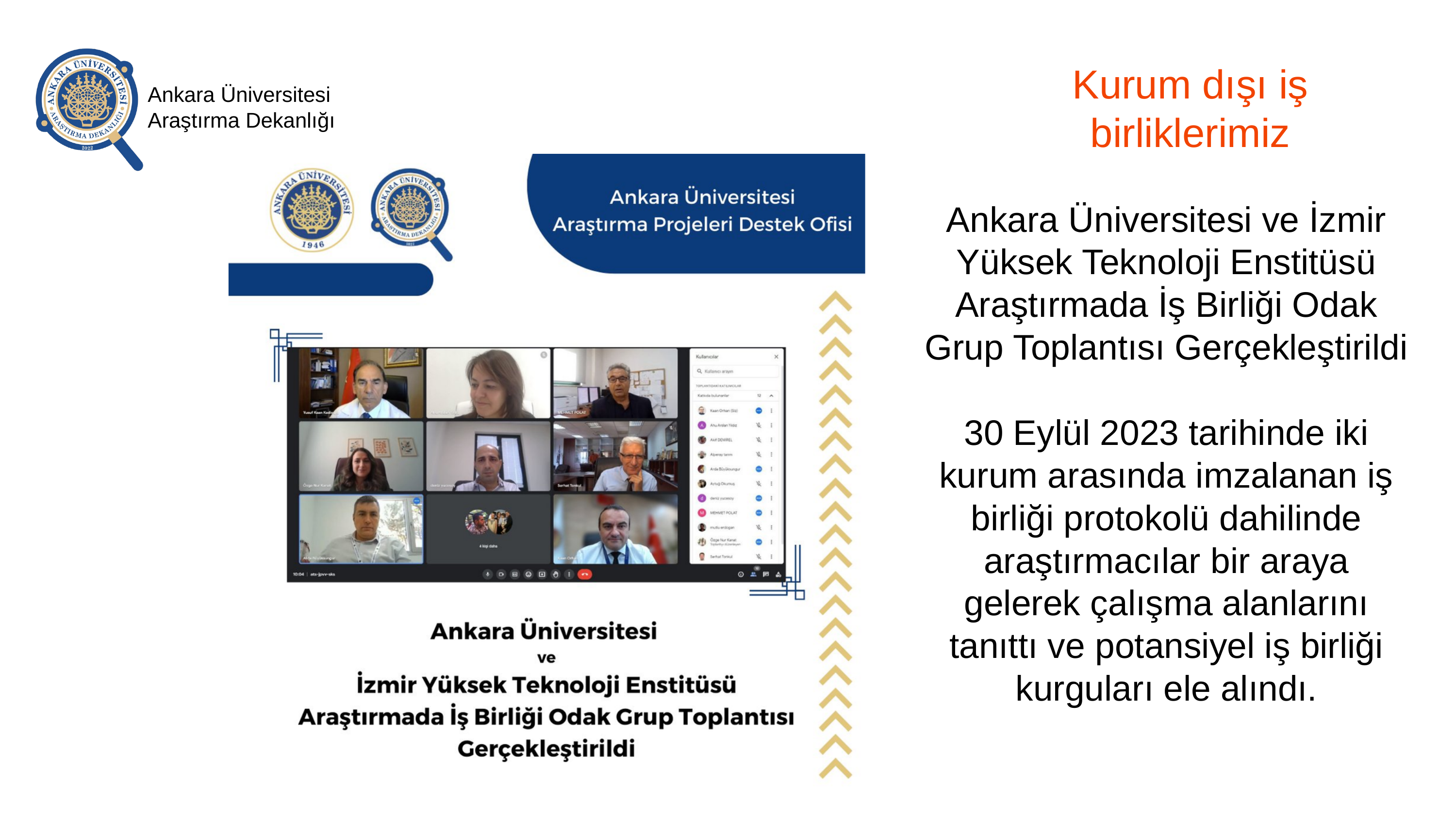

Kurum dışı iş birliklerimiz
Ankara Üniversitesi Araştırma Dekanlığı

Ankara Üniversitesi ve İzmir Yüksek Teknoloji Enstitüsü Araştırmada İş Birliği Odak Grup Toplantısı Gerçekleştirildi

30 Eylül 2023 tarihinde iki kurum arasında imzalanan iş birliği protokolü dahilinde araştırmacılar bir araya gelerek çalışma alanlarını tanıttı ve potansiyel iş birliği kurguları ele alındı.